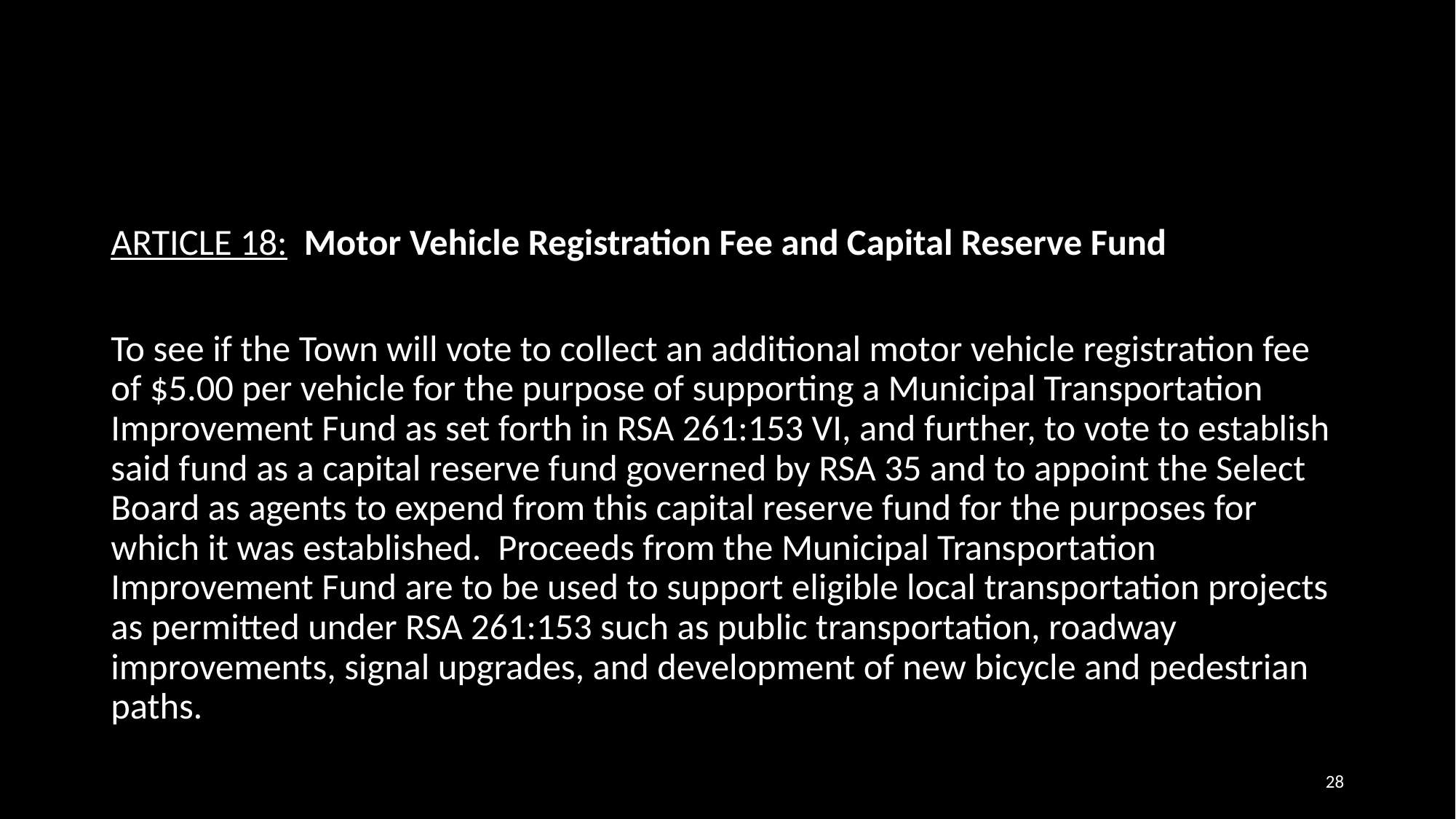

#
ARTICLE 18:  Motor Vehicle Registration Fee and Capital Reserve Fund

To see if the Town will vote to collect an additional motor vehicle registration fee of $5.00 per vehicle for the purpose of supporting a Municipal Transportation Improvement Fund as set forth in RSA 261:153 VI, and further, to vote to establish said fund as a capital reserve fund governed by RSA 35 and to appoint the Select Board as agents to expend from this capital reserve fund for the purposes for which it was established.  Proceeds from the Municipal Transportation Improvement Fund are to be used to support eligible local transportation projects as permitted under RSA 261:153 such as public transportation, roadway improvements, signal upgrades, and development of new bicycle and pedestrian paths.
28